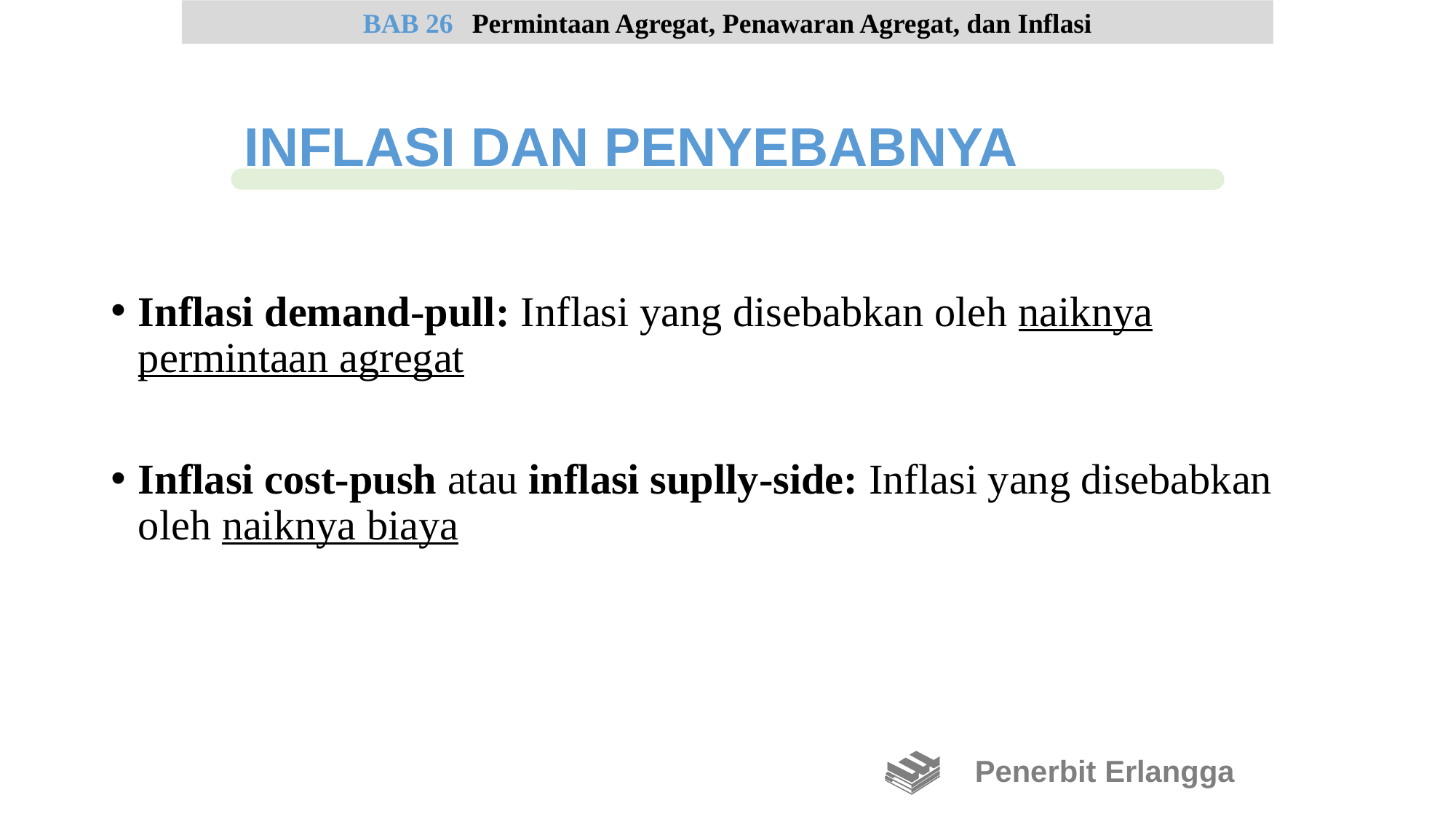

Inflasi demand-pull: Inflasi yang disebabkan oleh naiknya permintaan agregat

Inflasi cost-push atau inflasi suplly-side: Inflasi yang disebabkan oleh naiknya biaya
BAB 26	Permintaan Agregat, Penawaran Agregat, dan Inflasi
INFLASI DAN PENYEBABNYA
Penerbit Erlangga